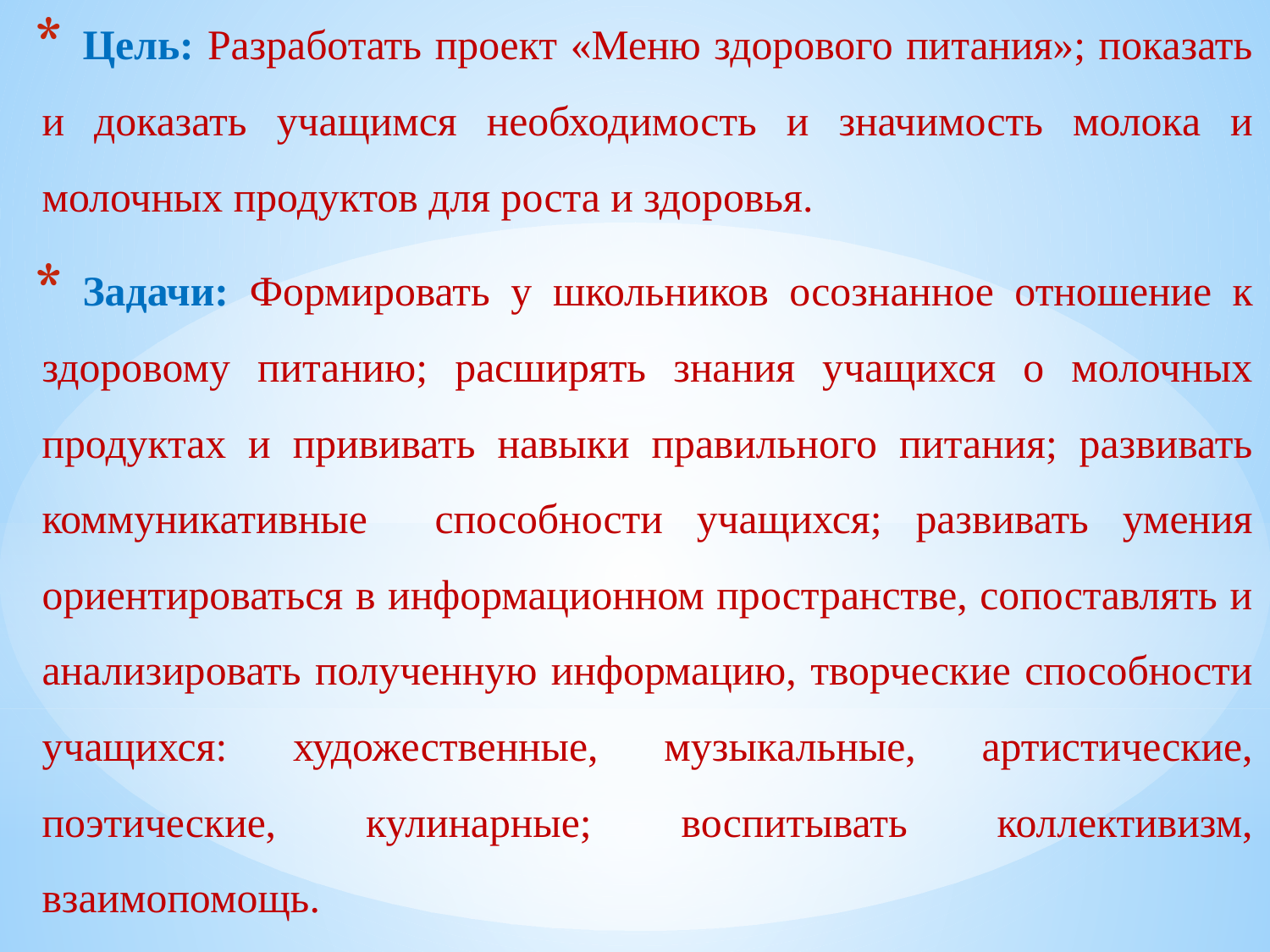

Цель: Разработать проект «Меню здорового питания»; показать и доказать учащимся необходимость и значимость молока и молочных продуктов для роста и здоровья.
Задачи: Формировать у школьников осознанное отношение к здоровому питанию; расширять знания учащихся о молочных продуктах и прививать навыки правильного питания; развивать коммуникативные  способности учащихся; развивать умения ориентироваться в информационном пространстве, сопоставлять и анализировать полученную информацию, творческие способности учащихся: художественные, музыкальные, артистические, поэтические, кулинарные; воспитывать коллективизм, взаимопомощь.